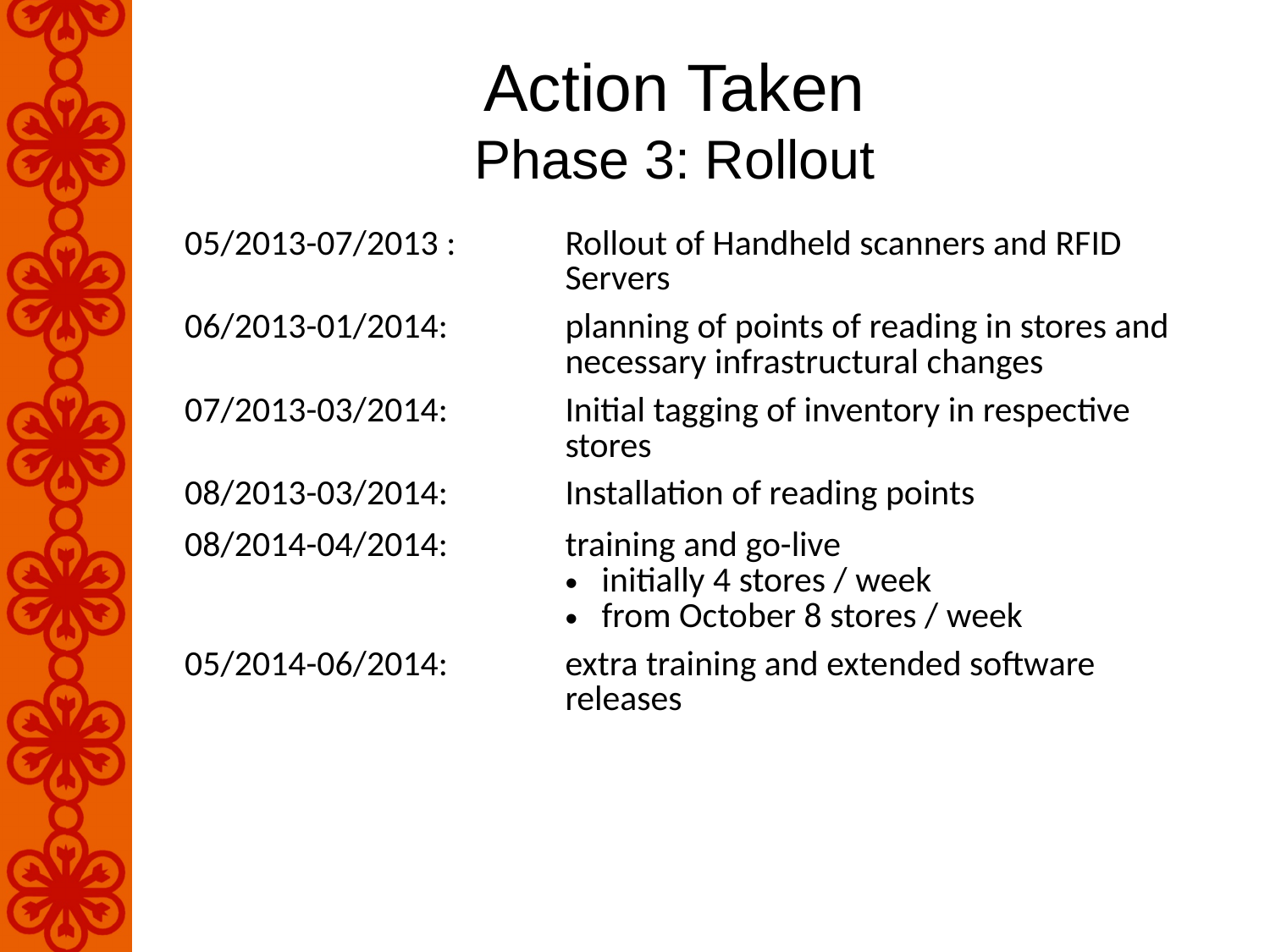

# Action Taken Phase 3: Rollout
| 05/2013-07/2013 : | Rollout of Handheld scanners and RFID Servers |
| --- | --- |
| 06/2013-01/2014: | planning of points of reading in stores and necessary infrastructural changes |
| 07/2013-03/2014: | Initial tagging of inventory in respective stores |
| 08/2013-03/2014: | Installation of reading points |
| 08/2014-04/2014: | training and go-live initially 4 stores / week from October 8 stores / week |
| 05/2014-06/2014: | extra training and extended software releases |